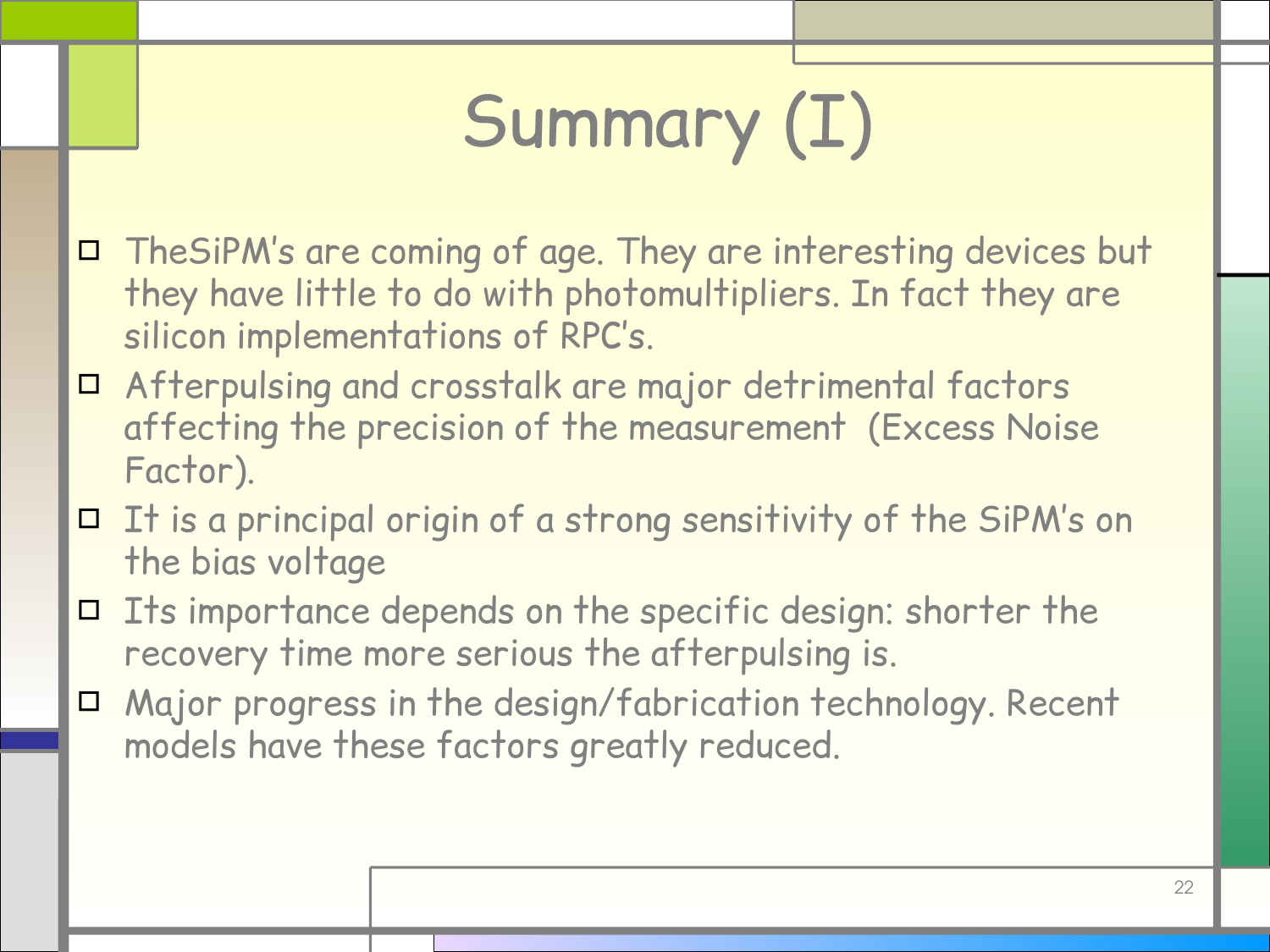

# Summary (I)
TheSiPM’s are coming of age. They are interesting devices but they have little to do with photomultipliers. In fact they are silicon implementations of RPC’s.
Afterpulsing and crosstalk are major detrimental factors affecting the precision of the measurement  (Excess Noise Factor).
It is a principal origin of a strong sensitivity of the SiPM’s on the bias voltage
Its importance depends on the specific design: shorter the recovery time more serious the afterpulsing is.
Major progress in the design/fabrication technology. Recent models have these factors greatly reduced.
22